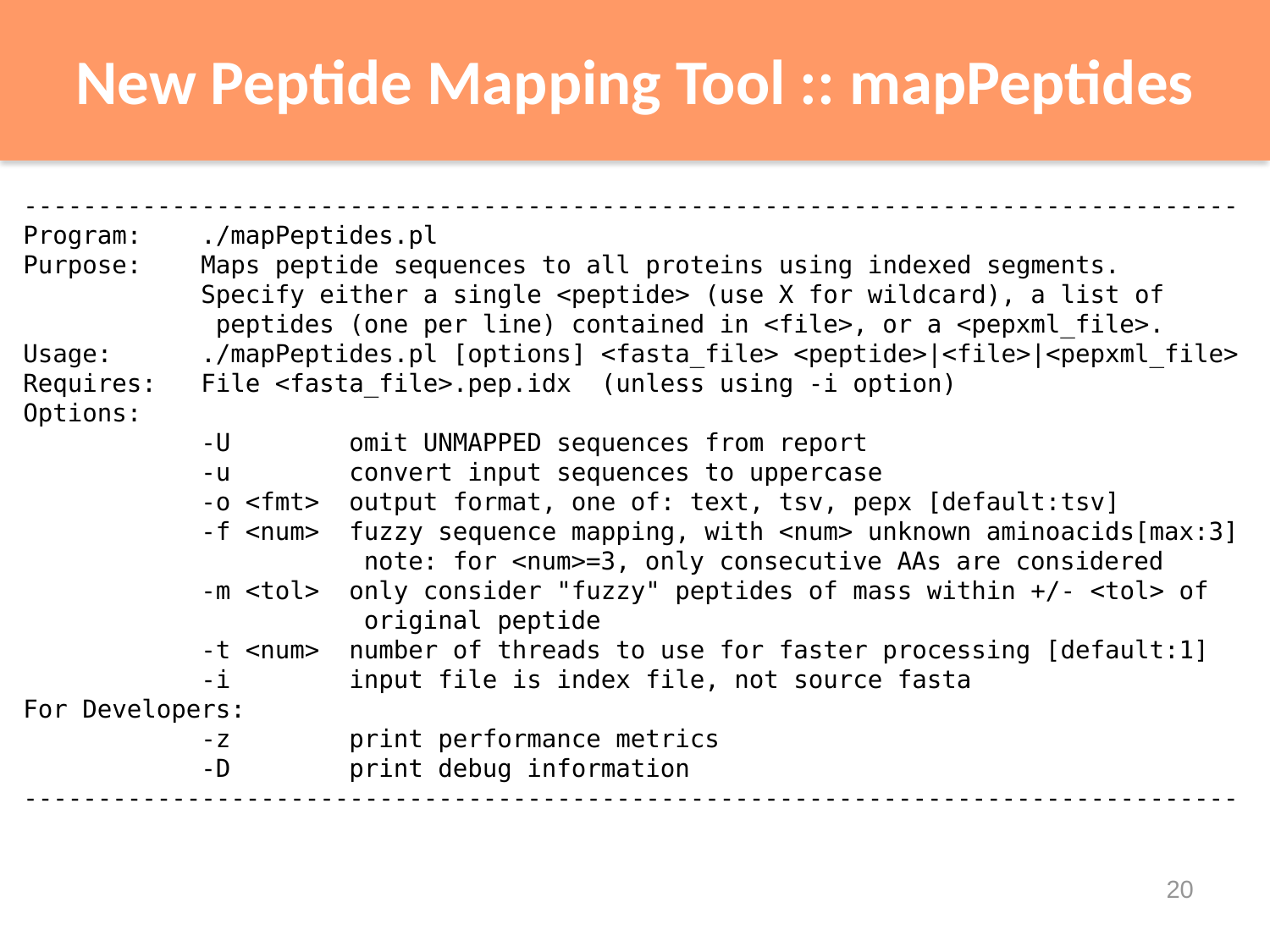

# New Peptide Mapping Tool :: mapPeptides
----------------------------------------------------------------------------------
Program:    ./mapPeptides.pl
Purpose:    Maps peptide sequences to all proteins using indexed segments.
            Specify either a single <peptide> (use X for wildcard), a list of
             peptides (one per line) contained in <file>, or a <pepxml_file>.
Usage:      ./mapPeptides.pl [options] <fasta_file> <peptide>|<file>|<pepxml_file>
Requires:   File <fasta_file>.pep.idx  (unless using -i option)
Options:
            -U        omit UNMAPPED sequences from report
            -u        convert input sequences to uppercase
            -o <fmt>  output format, one of: text, tsv, pepx [default:tsv]
            -f <num>  fuzzy sequence mapping, with <num> unknown aminoacids[max:3]
                       note: for <num>=3, only consecutive AAs are considered
            -m <tol>  only consider "fuzzy" peptides of mass within +/- <tol> of
                       original peptide
            -t <num>  number of threads to use for faster processing [default:1]
            -i        input file is index file, not source fasta
For Developers:
            -z        print performance metrics
            -D        print debug information
----------------------------------------------------------------------------------
20